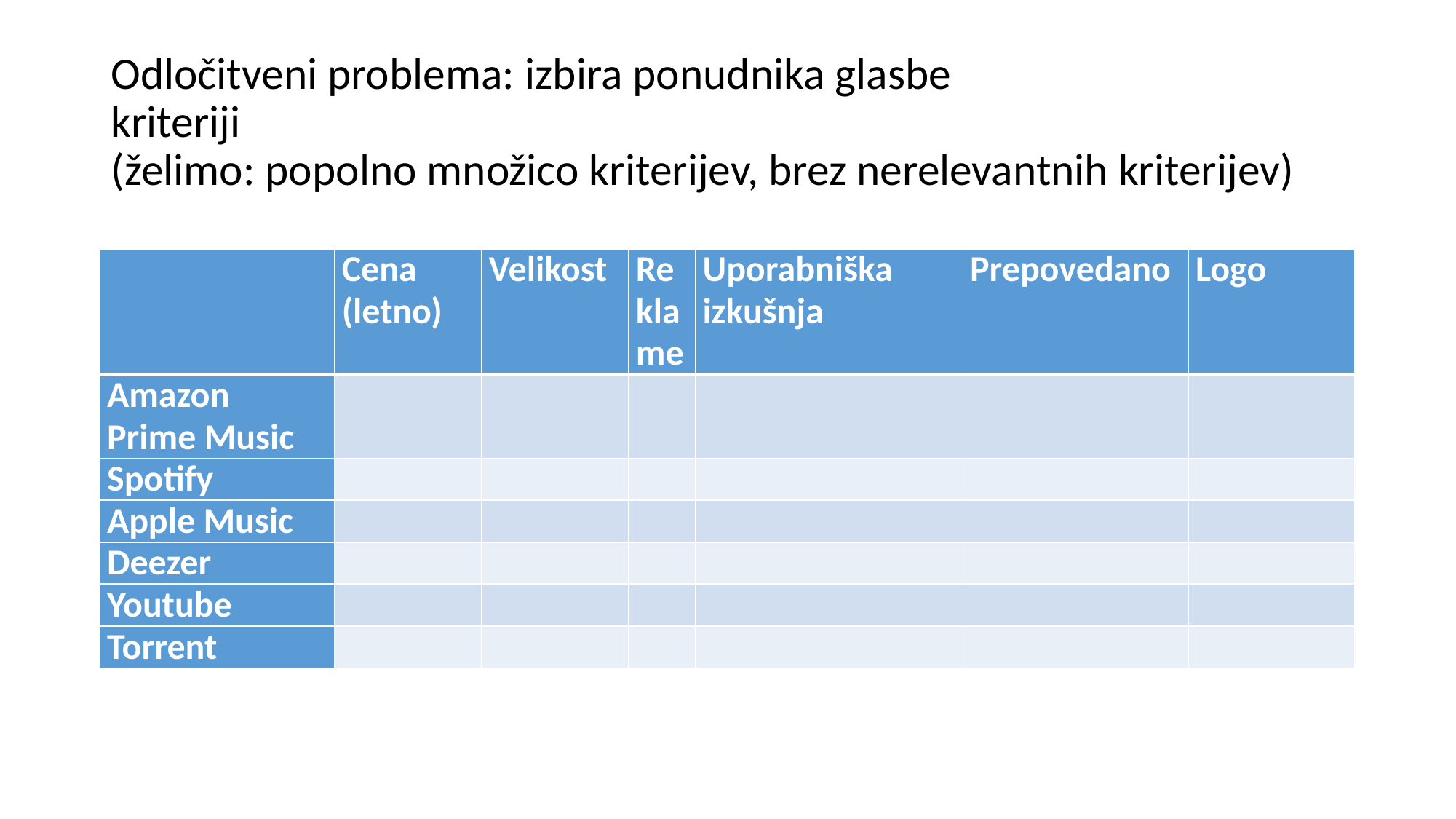

# Odločitveni problema: izbira ponudnika glasbe kriteriji (želimo: popolno množico kriterijev, brez nerelevantnih kriterijev)
|  | Cena (letno) | Velikost | Reklame | Uporabniška izkušnja | Prepovedano | Logo |
| --- | --- | --- | --- | --- | --- | --- |
| Amazon Prime Music |  |  |  |  |  |  |
| Spotify |  |  |  |  |  |  |
| Apple Music |  |  |  |  |  |  |
| Deezer |  |  |  |  |  |  |
| Youtube |  |  |  |  |  |  |
| Torrent |  |  |  |  |  |  |